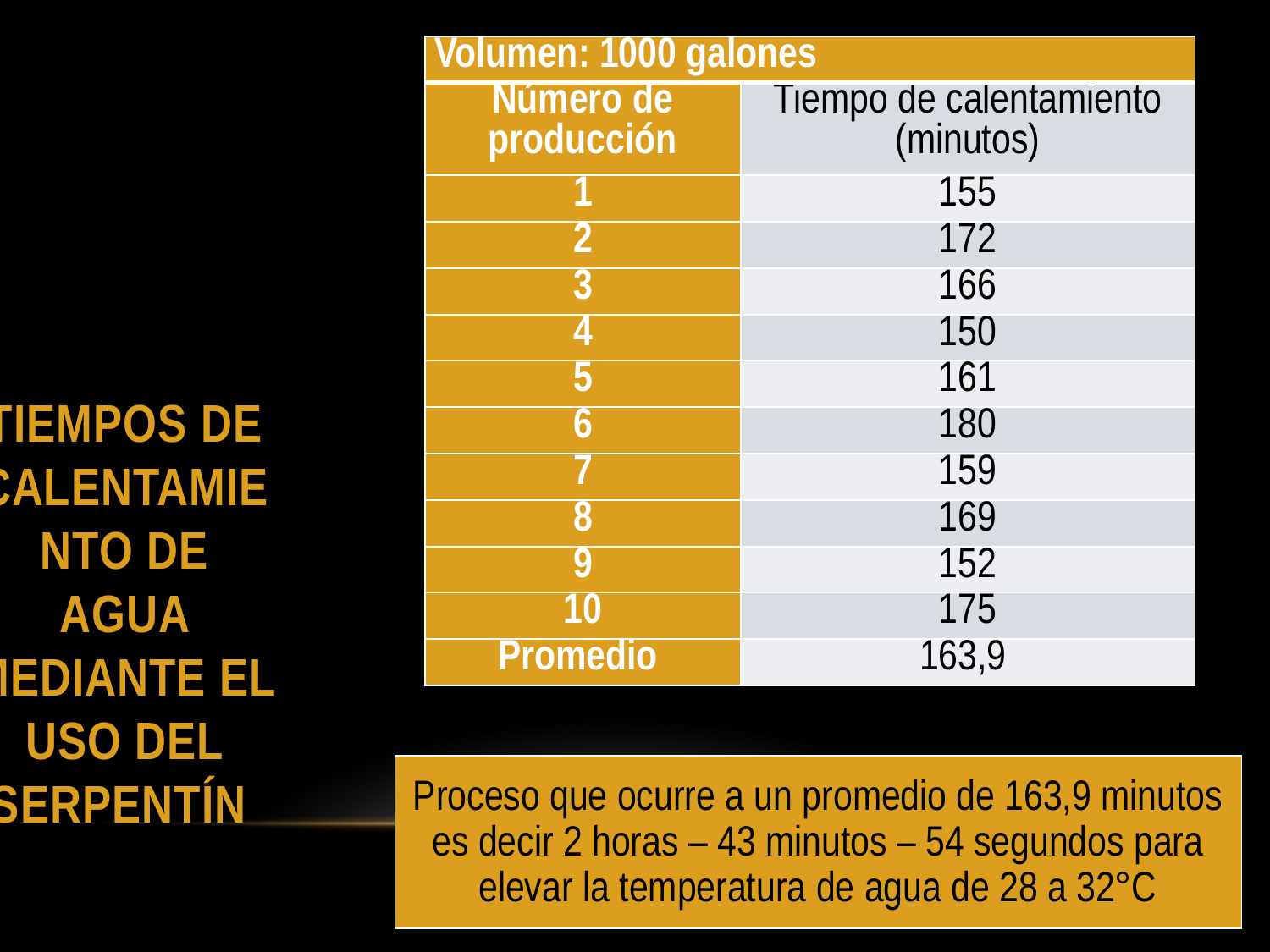

| Volumen: 1000 galones |  |
| --- | --- |
| Número de producción | Tiempo de calentamiento (minutos) |
| 1 | 155 |
| 2 | 172 |
| 3 | 166 |
| 4 | 150 |
| 5 | 161 |
| 6 | 180 |
| 7 | 159 |
| 8 | 169 |
| 9 | 152 |
| 10 | 175 |
| Promedio | 163,9 |
# TIEMPOS DE CALENTAMIENTO DE AGUA MEDIANTE EL USO DEL SERPENTÍN
Proceso que ocurre a un promedio de 163,9 minutos es decir 2 horas – 43 minutos – 54 segundos para elevar la temperatura de agua de 28 a 32°C